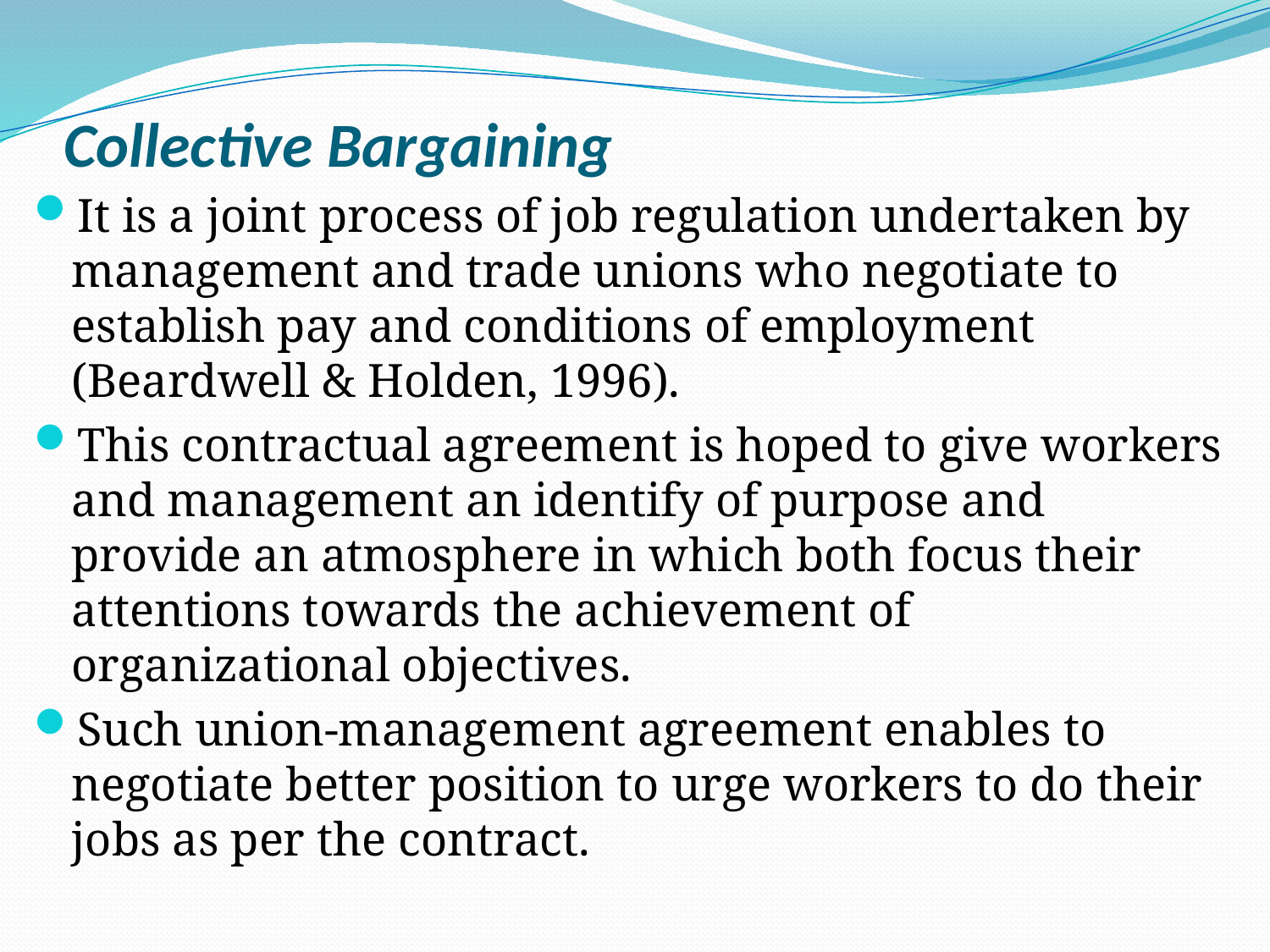

# Collective Bargaining
It is a joint process of job regulation undertaken by management and trade unions who negotiate to establish pay and conditions of employment (Beardwell & Holden, 1996).
This contractual agreement is hoped to give workers and management an identify of purpose and provide an atmosphere in which both focus their attentions towards the achievement of organizational objectives.
Such union-management agreement enables to negotiate better position to urge workers to do their jobs as per the contract.